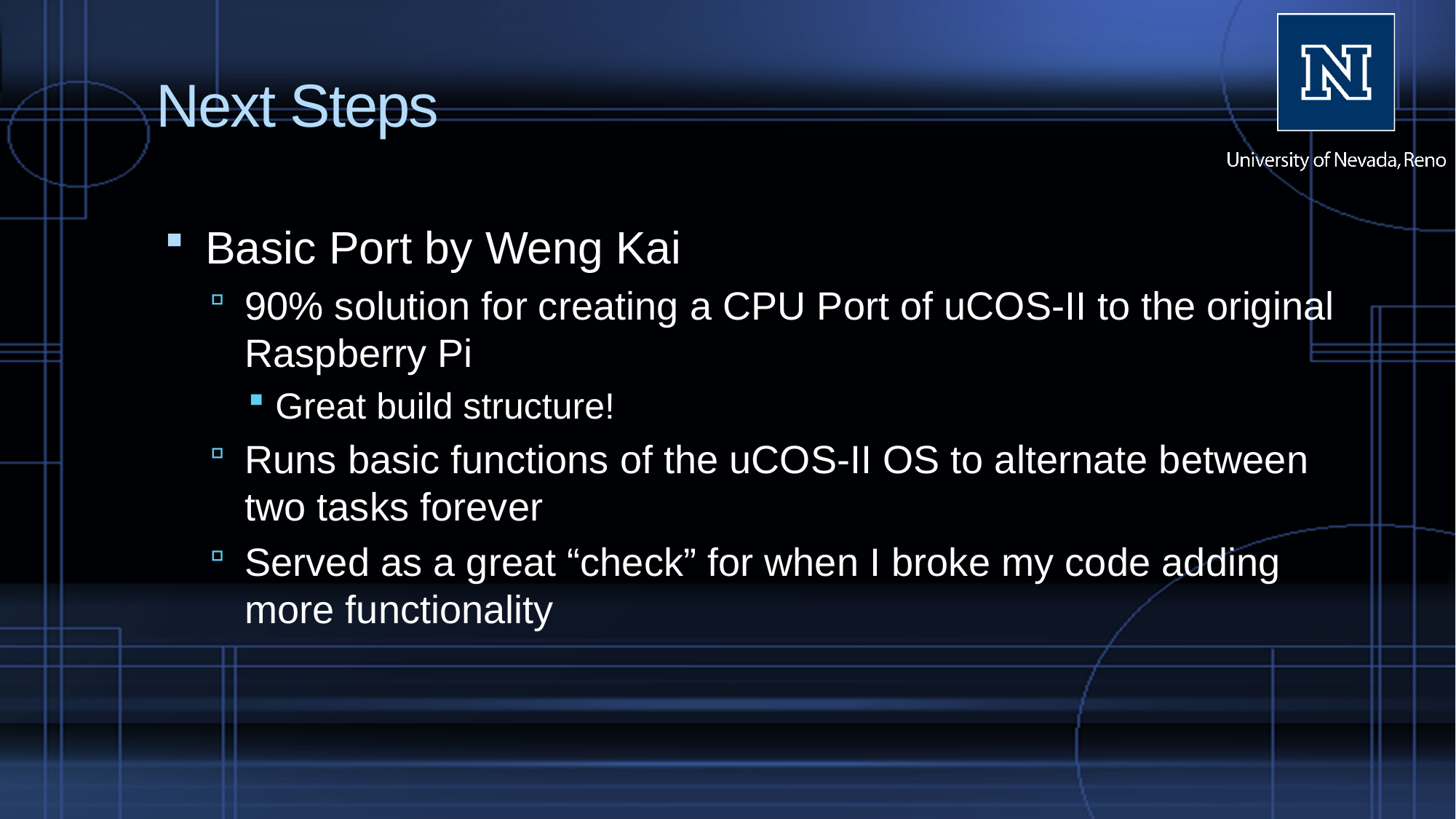

# Next Steps
Basic Port by Weng Kai
90% solution for creating a CPU Port of uCOS-II to the original Raspberry Pi
Great build structure!
Runs basic functions of the uCOS-II OS to alternate between two tasks forever
Served as a great “check” for when I broke my code adding more functionality